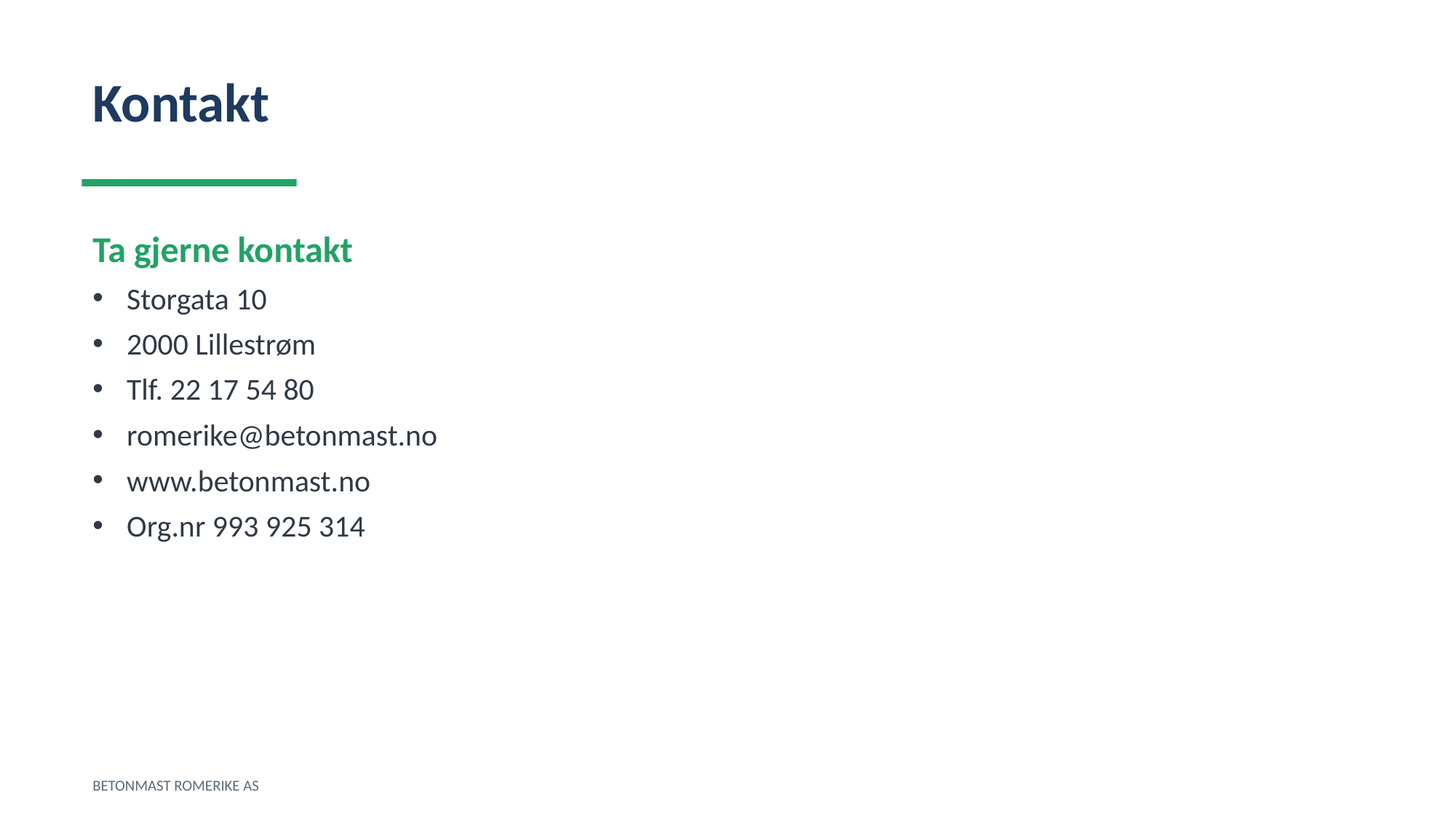

Kontakt

Ta gjerne kontakt
Storgata 10
2000 Lillestrøm
Tlf. 22 17 54 80
romerike@betonmast.no
www.betonmast.no
Org.nr 993 925 314
BETONMAST ROMERIKE AS